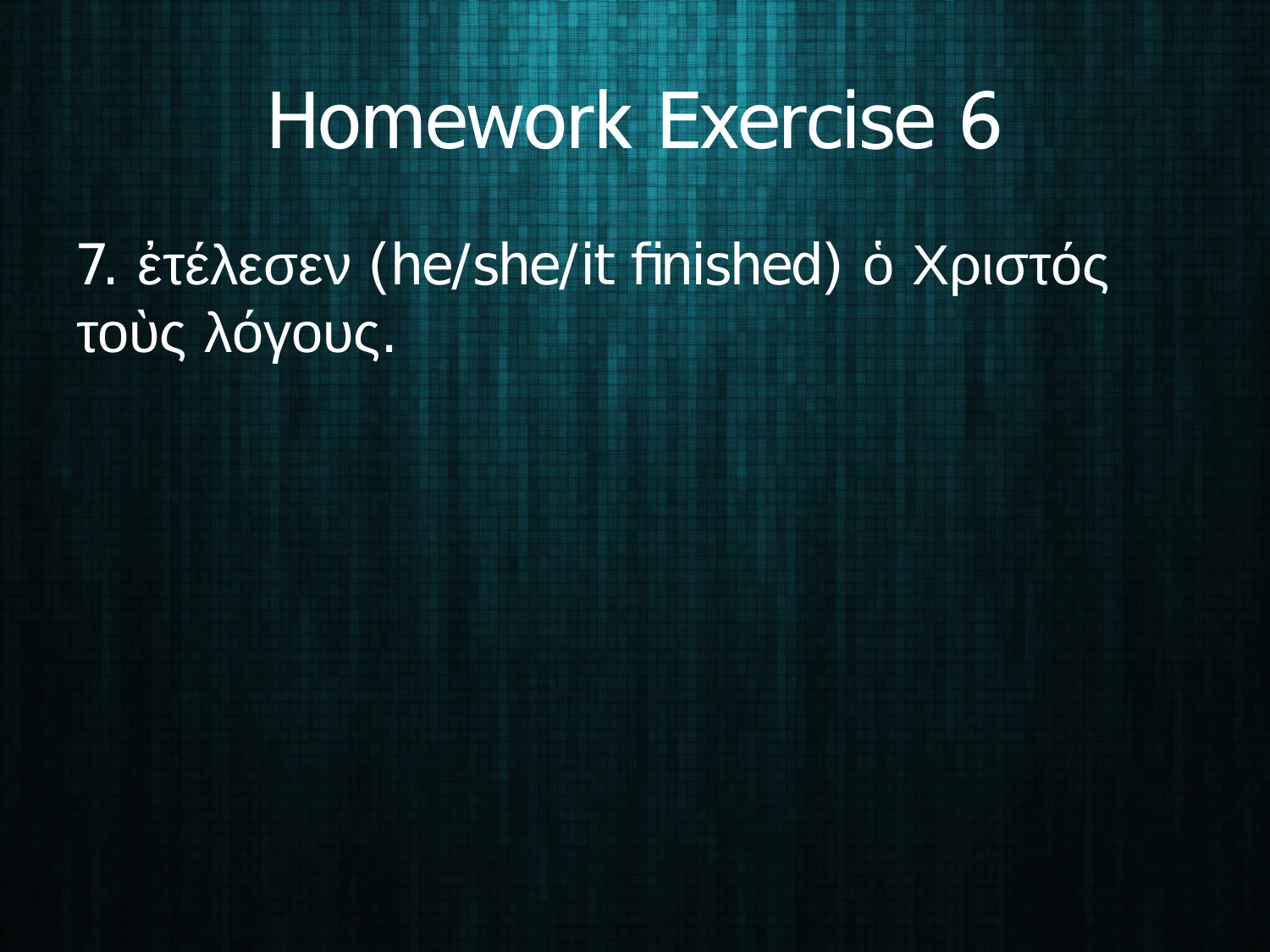

# Homework Exercise 6
7. ἐτέλεσεν (he/she/it finished) ὁ Χριστός τοὺς λόγους.